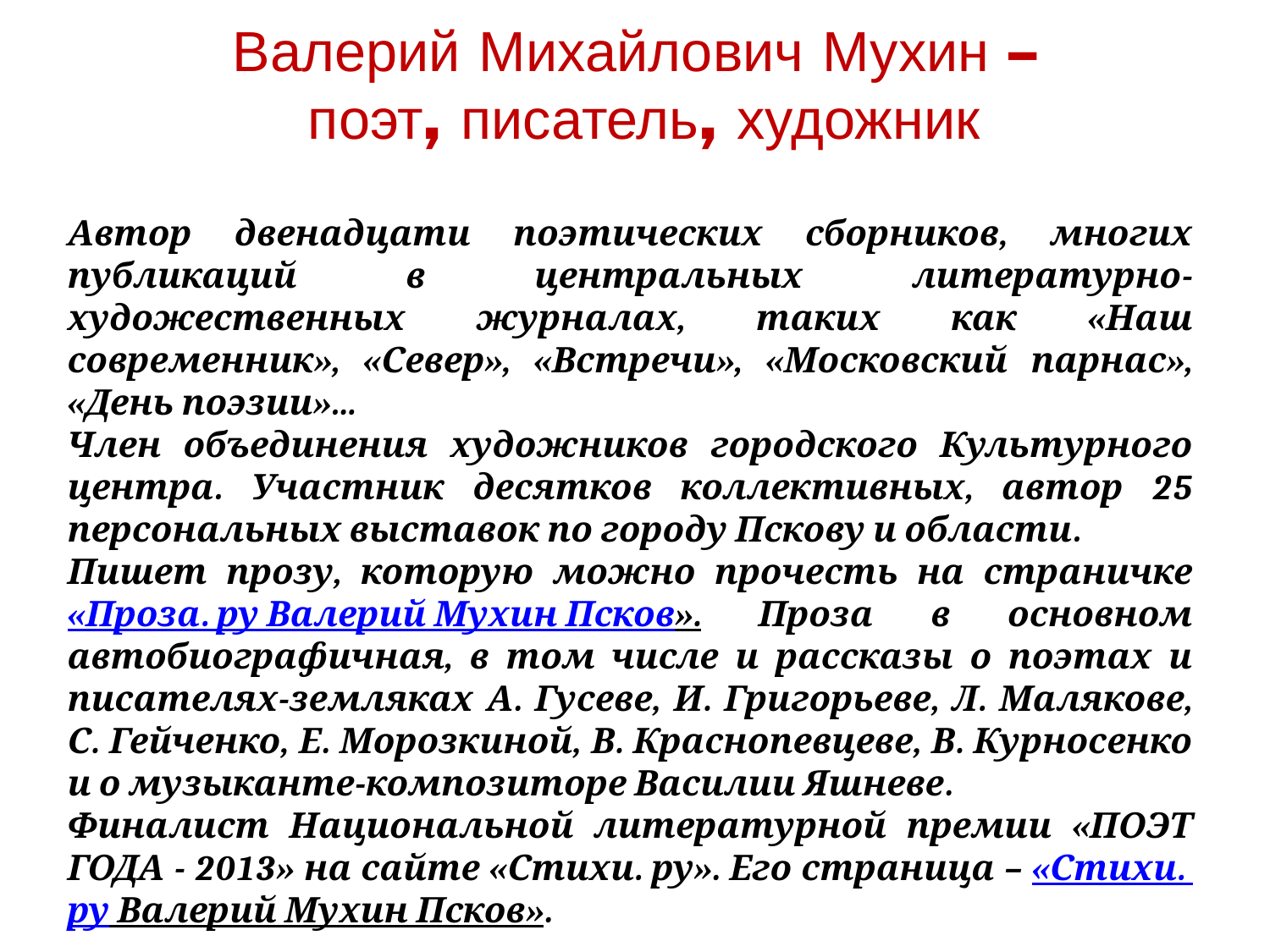

# Валерий Михайлович Мухин – поэт, писатель, художник

Автор двенадцати поэтических сборников, многих публикаций в центральных литературно-художественных журналах, таких как «Наш современник», «Север», «Встречи», «Московский парнас», «День поэзии»…
Член объединения художников городского Культурного центра. Участник десятков коллективных, автор 25 персональных выставок по городу Пскову и области.
Пишет прозу, которую можно прочесть на страничке «Проза. ру Валерий Мухин Псков». Проза в основном автобиографичная, в том числе и рассказы о поэтах и писателях-земляках А. Гусеве, И. Григорьеве, Л. Малякове, С. Гейченко, Е. Морозкиной, В. Краснопевцеве, В. Курносенко и о музыканте-композиторе Василии Яшневе.
Финалист Национальной литературной премии «ПОЭТ ГОДА - 2013» на сайте «Стихи. ру». Его страница – «Стихи. ру Валерий Мухин Псков».